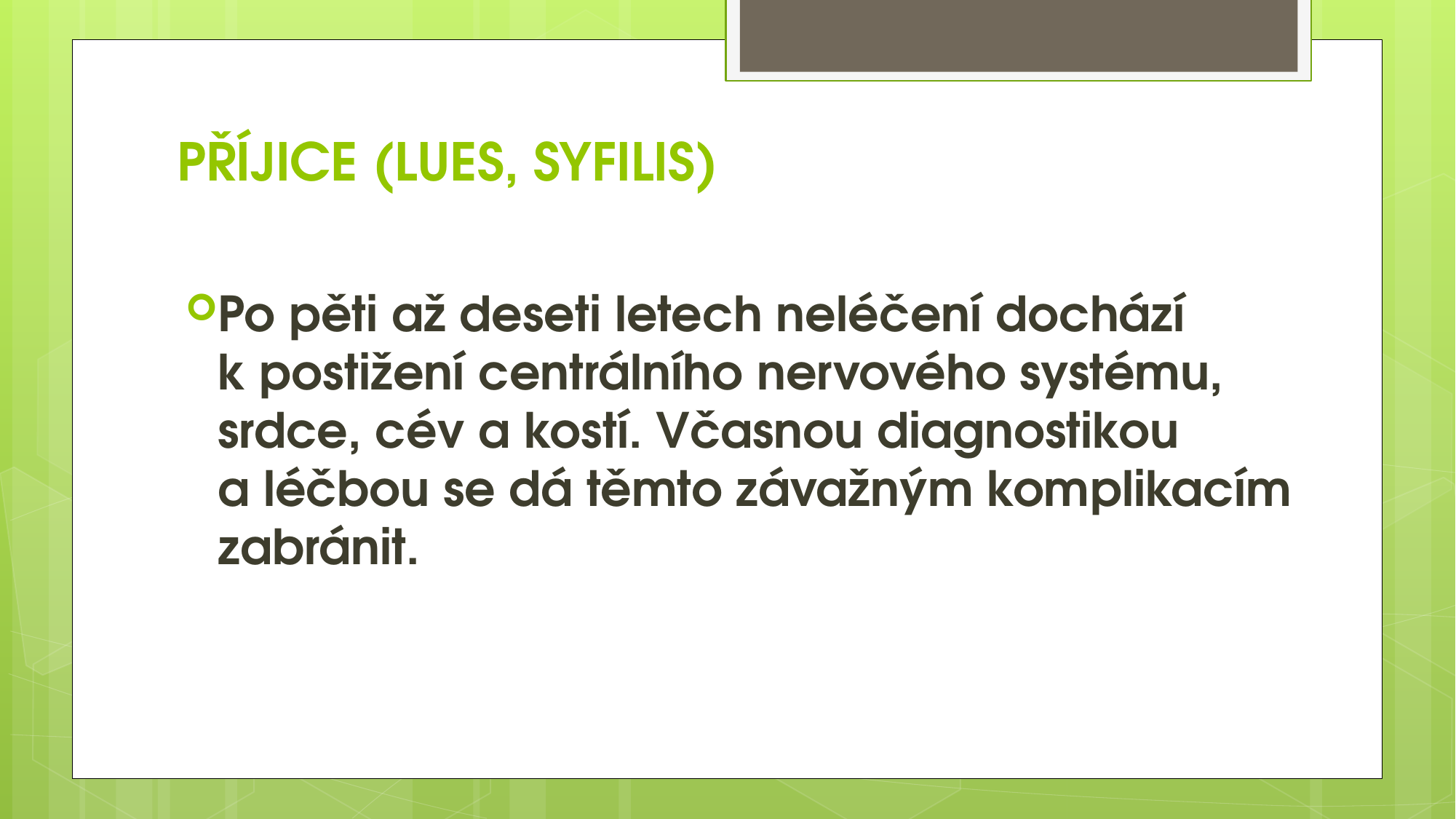

# Příjice (lues, syfilis)
Po pěti až deseti letech neléčení dochází k postižení centrálního nervového systému, srdce, cév a kostí. Včasnou diagnostikou a léčbou se dá těmto závažným komplikacím zabránit.